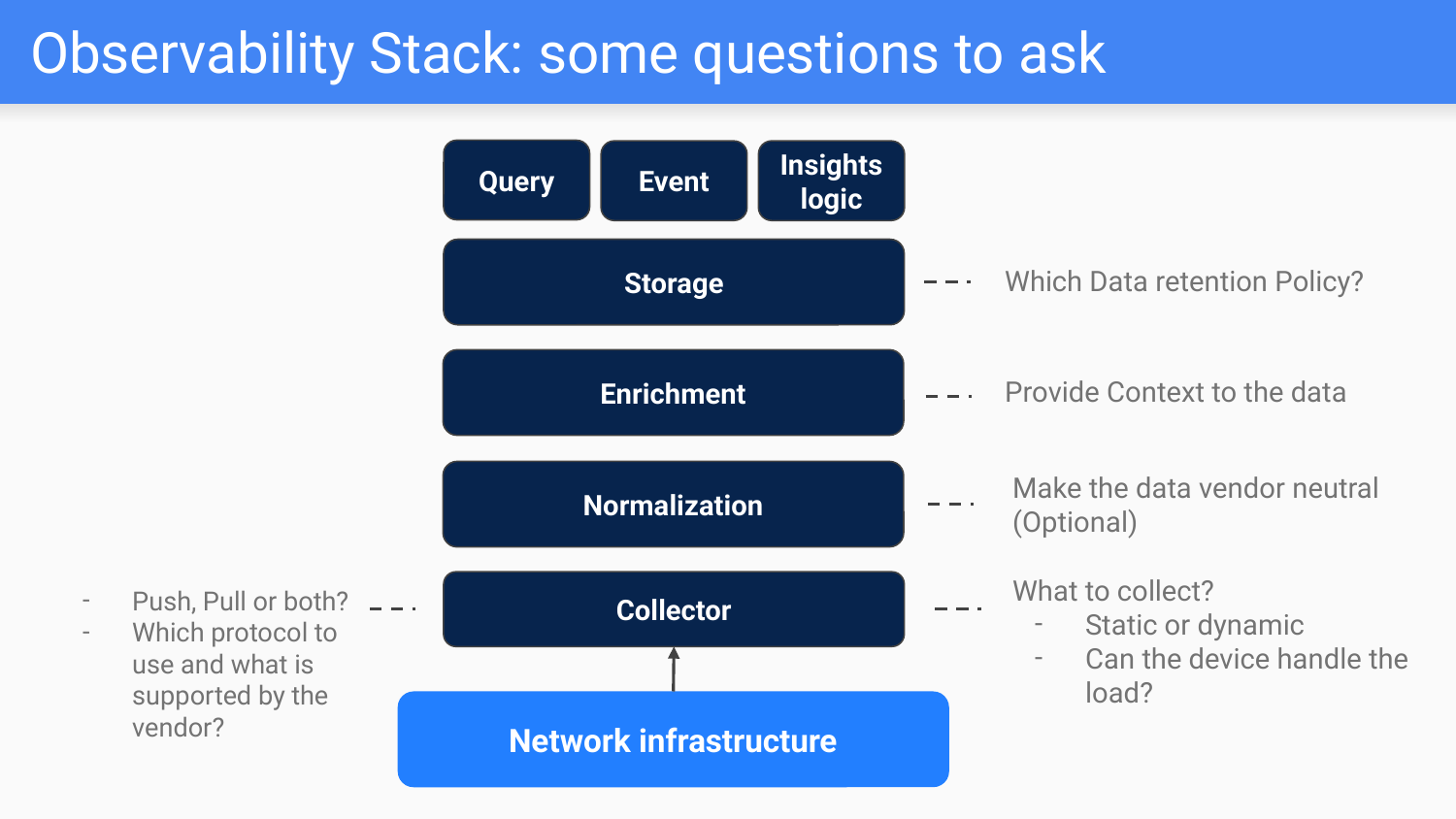

# Observability Stack: some questions to ask
Query
Insights
logic
Event
Which Data retention Policy?
Storage
Enrichment
Provide Context to the data
Normalization
Make the data vendor neutral (Optional)
Push, Pull or both?
Which protocol to use and what is supported by the vendor?
Collector
What to collect?
Static or dynamic
Can the device handle the load?
Network infrastructure